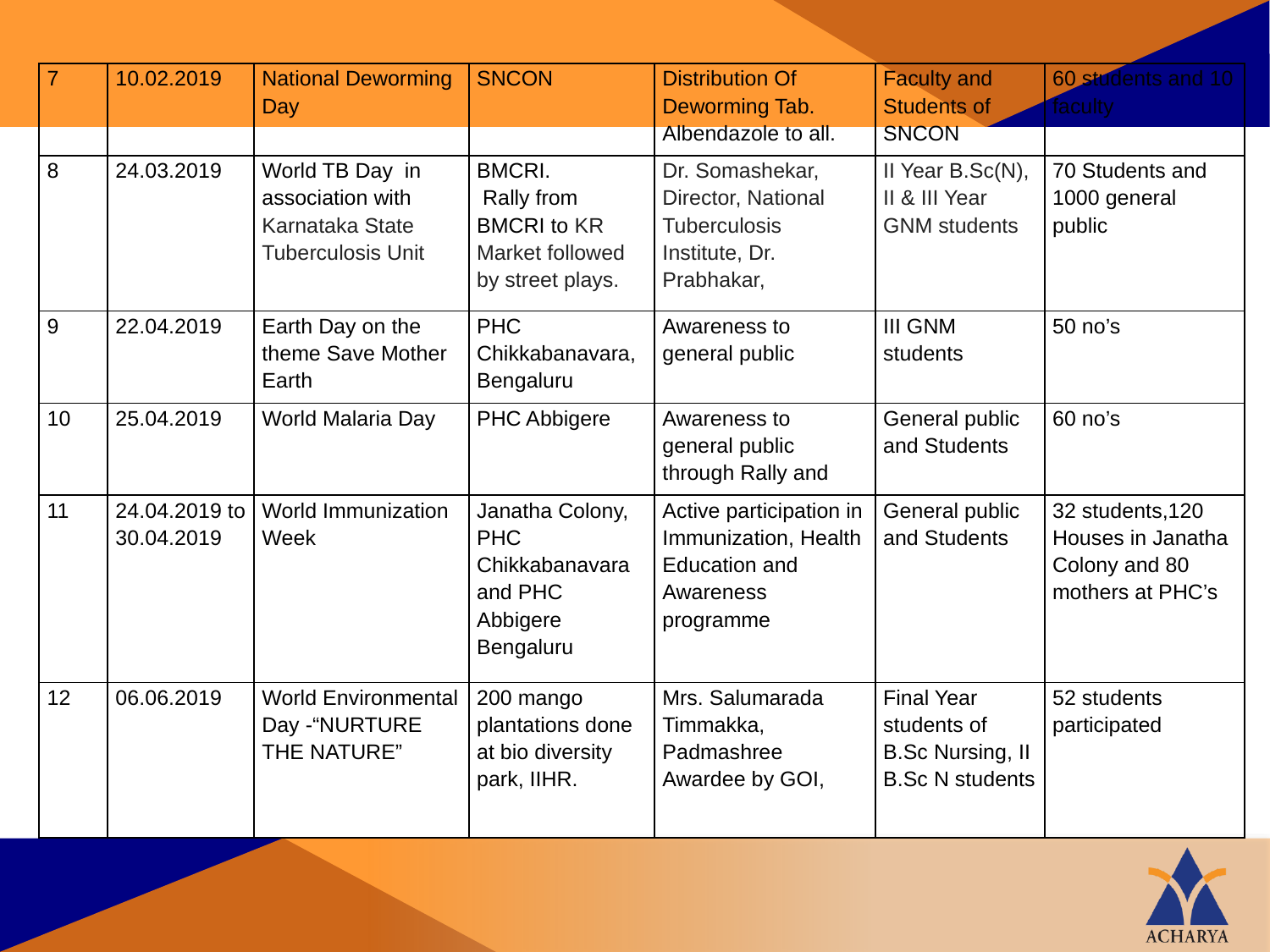

| 7 | 10.02.2019 | National Deworming Day | SNCON | Distribution Of Deworming Tab. Albendazole to all. | Faculty and Students of SNCON | 60 students and 10 faculty |
| --- | --- | --- | --- | --- | --- | --- |
| 8 | 24.03.2019 | World TB Day in association with Karnataka State Tuberculosis Unit | BMCRI. Rally from BMCRI to KR Market followed by street plays. | Dr. Somashekar, Director, National Tuberculosis Institute, Dr. Prabhakar, | II Year B.Sc(N), II & III Year GNM students | 70 Students and 1000 general public |
| 9 | 22.04.2019 | Earth Day on the theme Save Mother Earth | PHC Chikkabanavara, Bengaluru | Awareness to general public | III GNM students | 50 no’s |
| 10 | 25.04.2019 | World Malaria Day | PHC Abbigere | Awareness to general public through Rally and | General public and Students | 60 no’s |
| 11 | 24.04.2019 to 30.04.2019 | World Immunization Week | Janatha Colony, PHC Chikkabanavara and PHC Abbigere Bengaluru | Active participation in Immunization, Health Education and Awareness programme | General public and Students | 32 students,120 Houses in Janatha Colony and 80 mothers at PHC’s |
| 12 | 06.06.2019 | World Environmental Day -“NURTURE THE NATURE” | 200 mango plantations done at bio diversity park, IIHR. | Mrs. Salumarada Timmakka, Padmashree Awardee by GOI, | Final Year students of B.Sc Nursing, II B.Sc N students | 52 students participated |